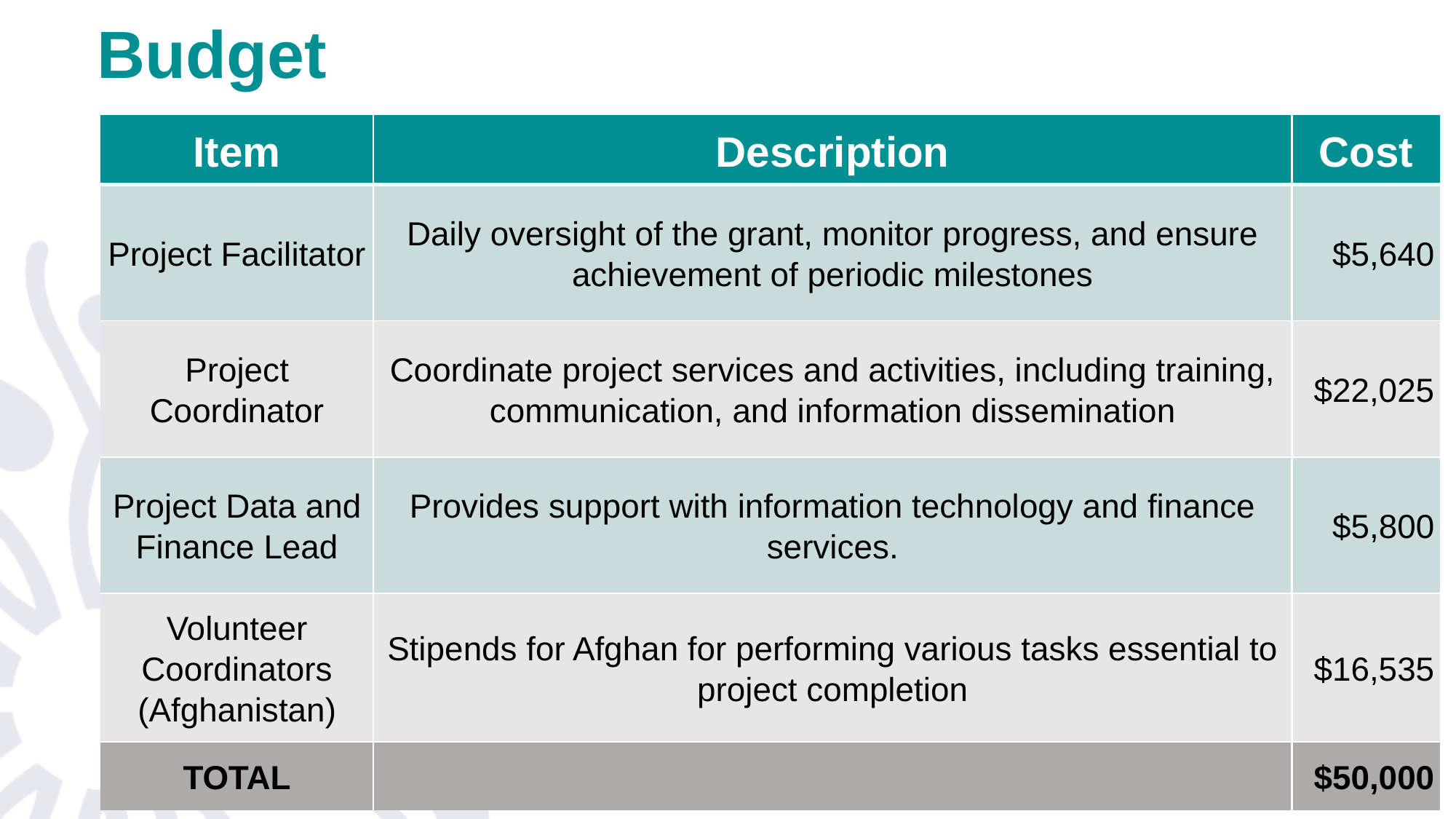

# Budget
| Item | Description | Cost |
| --- | --- | --- |
| Project Facilitator | Daily oversight of the grant, monitor progress, and ensure achievement of periodic milestones | $5,640 |
| Project Coordinator | Coordinate project services and activities, including training, communication, and information dissemination | $22,025 |
| Project Data and Finance Lead | Provides support with information technology and finance services. | $5,800 |
| Volunteer Coordinators (Afghanistan) | Stipends for Afghan for performing various tasks essential to project completion | $16,535 |
| TOTAL |  | $50,000 |
8